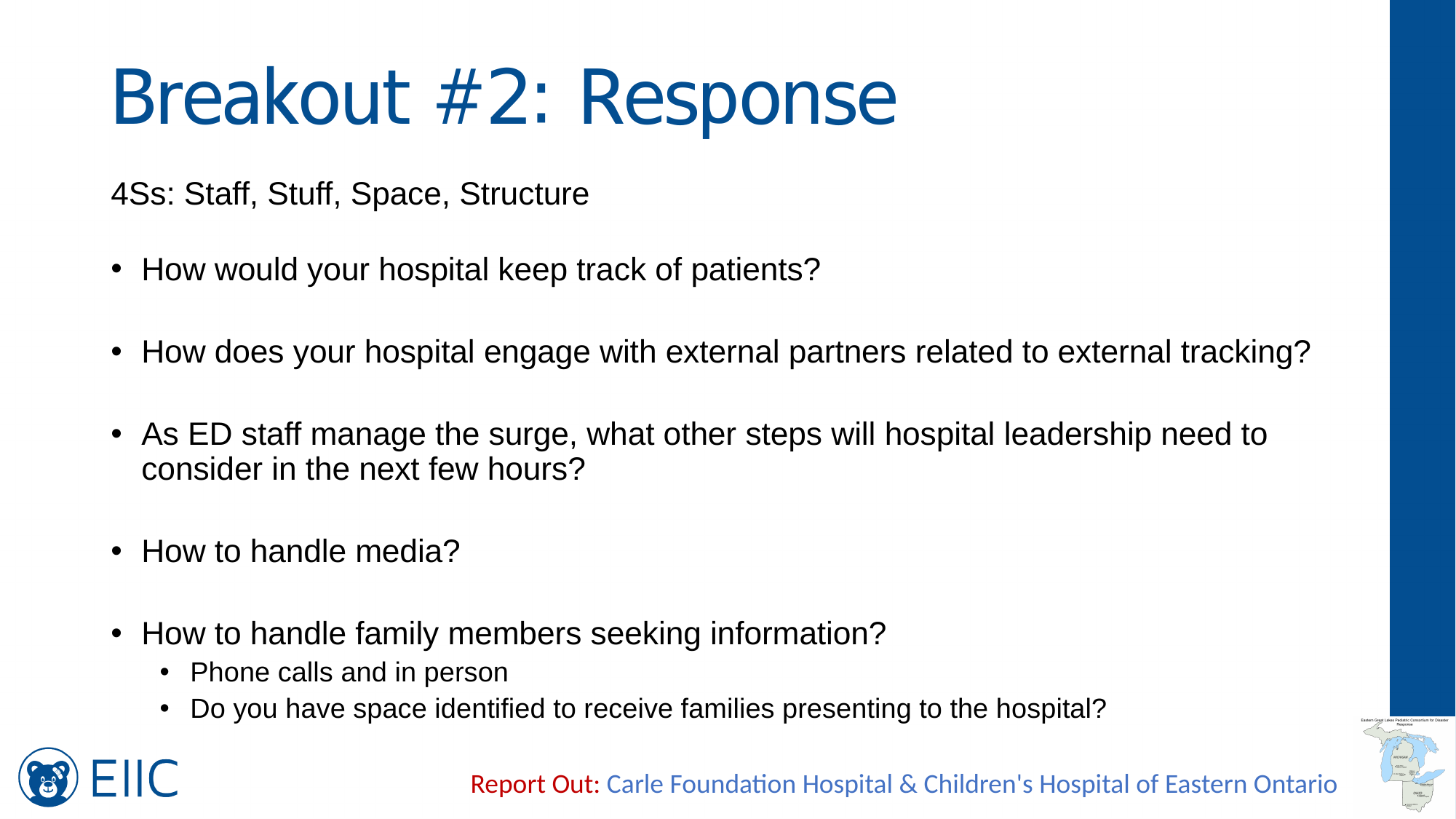

# Breakout #2: Response
4Ss: Staff, Stuff, Space, Structure

How would your hospital keep track of patients?

How does your hospital engage with external partners related to external tracking?

As ED staff manage the surge, what other steps will hospital leadership need to consider in the next few hours?

How to handle media?

How to handle family members seeking information?
Phone calls and in person
Do you have space identified to receive families presenting to the hospital?
Report Out: Carle Foundation Hospital & Children's Hospital of Eastern Ontario